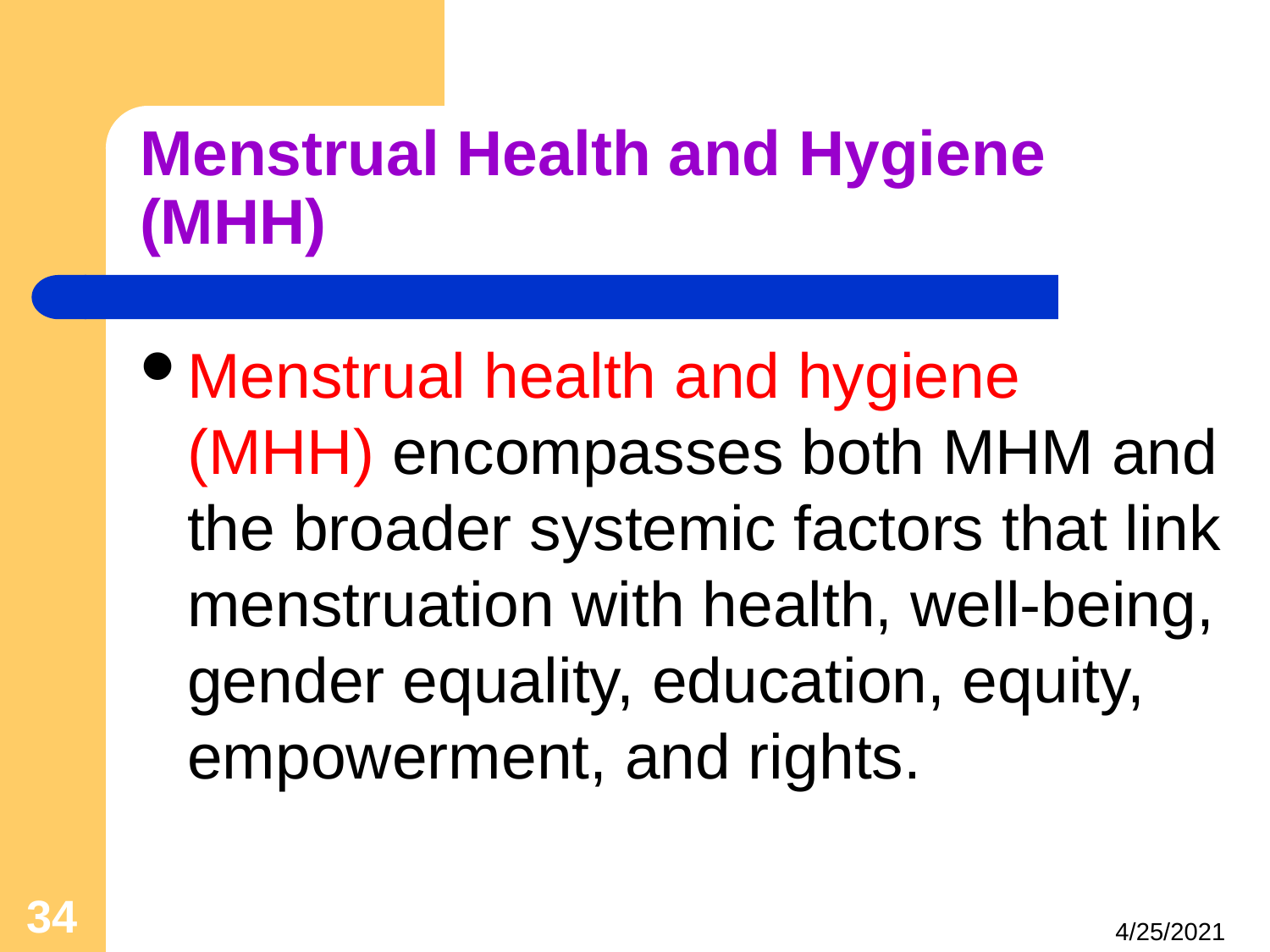

# Menstrual Health and Hygiene (MHH)
Menstrual health and hygiene (MHH) encompasses both MHM and the broader systemic factors that link menstruation with health, well-being, gender equality, education, equity, empowerment, and rights.
34
4/25/2021